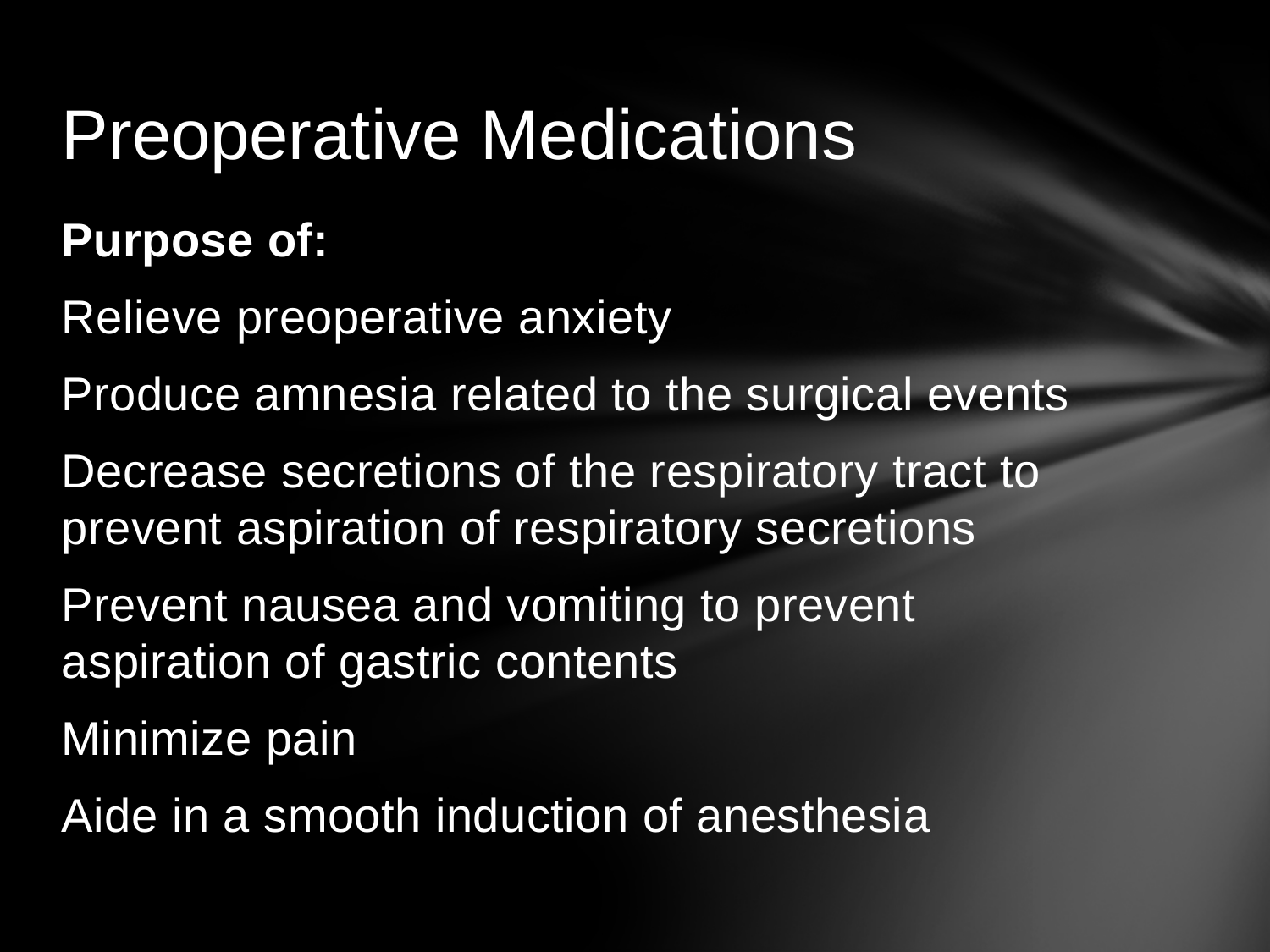

# Preoperative Medications
Purpose of:
Relieve preoperative anxiety
Produce amnesia related to the surgical events
Decrease secretions of the respiratory tract to prevent aspiration of respiratory secretions
Prevent nausea and vomiting to prevent aspiration of gastric contents
Minimize pain
Aide in a smooth induction of anesthesia